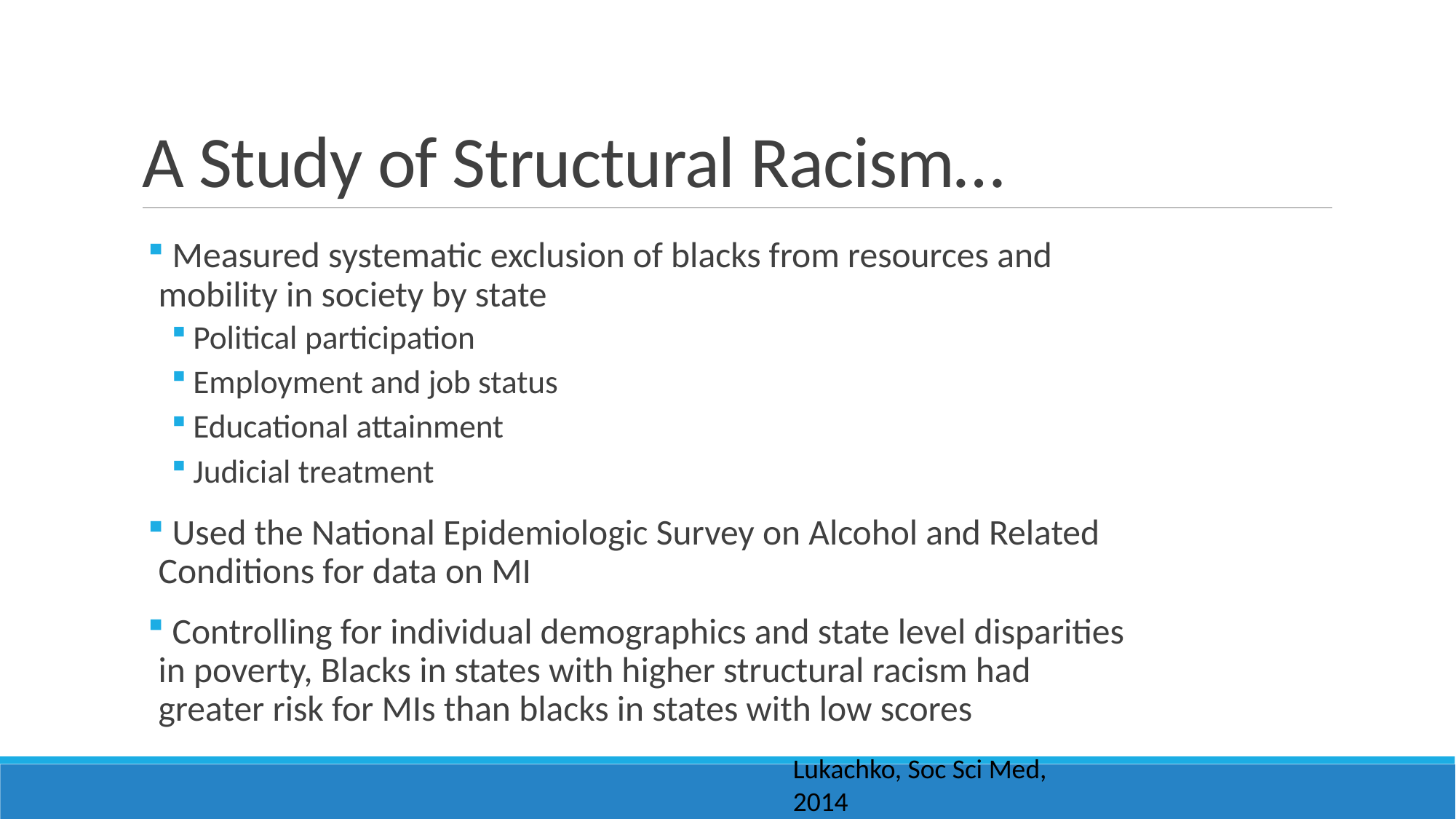

# A Study of Structural Racism…
 Measured systematic exclusion of blacks from resources and mobility in society by state
Political participation
Employment and job status
Educational attainment
Judicial treatment
 Used the National Epidemiologic Survey on Alcohol and Related Conditions for data on MI
 Controlling for individual demographics and state level disparities in poverty, Blacks in states with higher structural racism had greater risk for MIs than blacks in states with low scores
Lukachko, Soc Sci Med, 2014